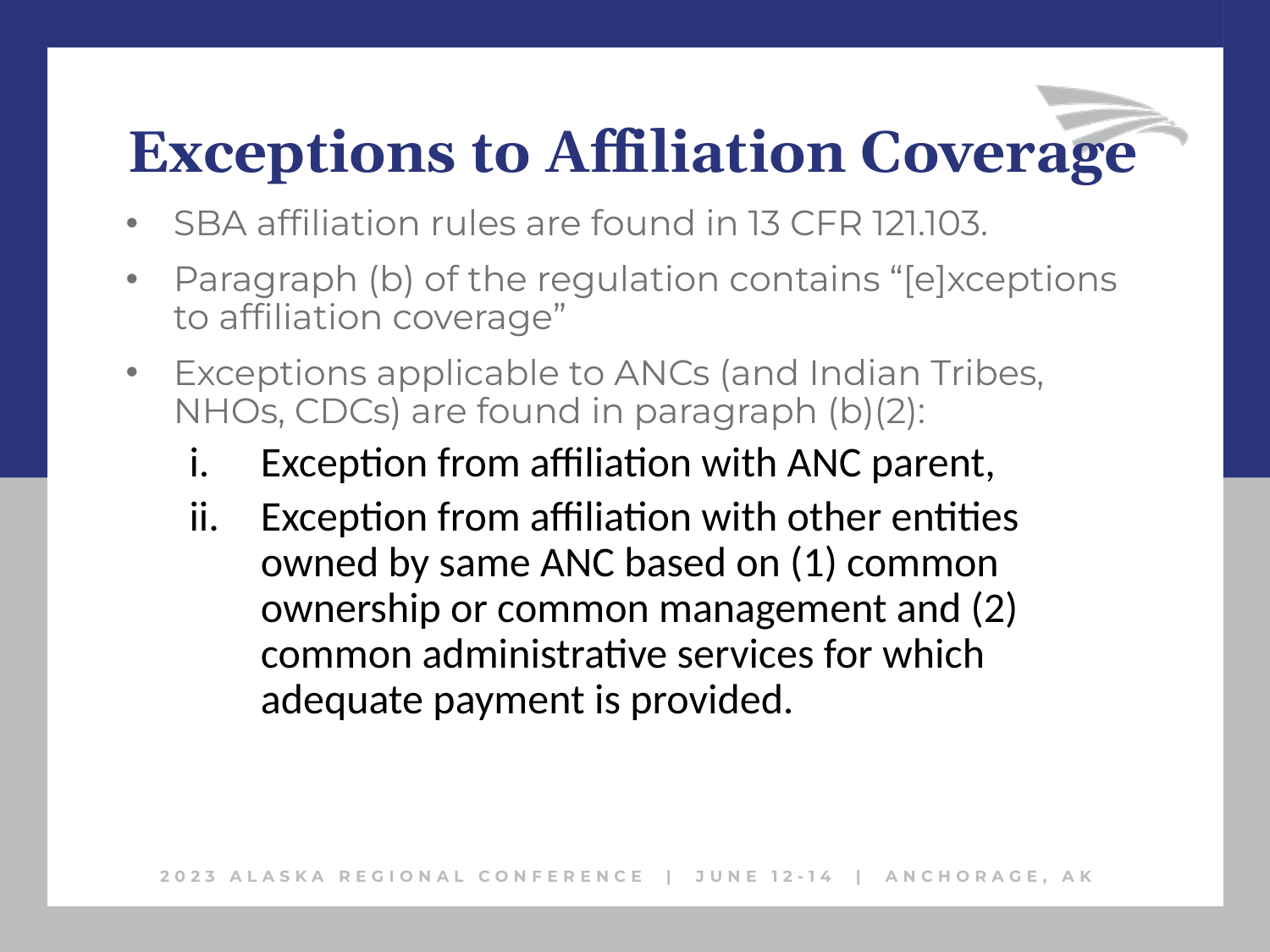

Exceptions to Affiliation Coverage
SBA affiliation rules are found in 13 CFR 121.103.
Paragraph (b) of the regulation contains “[e]xceptions to affiliation coverage”
Exceptions applicable to ANCs (and Indian Tribes, NHOs, CDCs) are found in paragraph (b)(2):
Exception from affiliation with ANC parent,
Exception from affiliation with other entities owned by same ANC based on (1) common ownership or common management and (2) common administrative services for which adequate payment is provided.